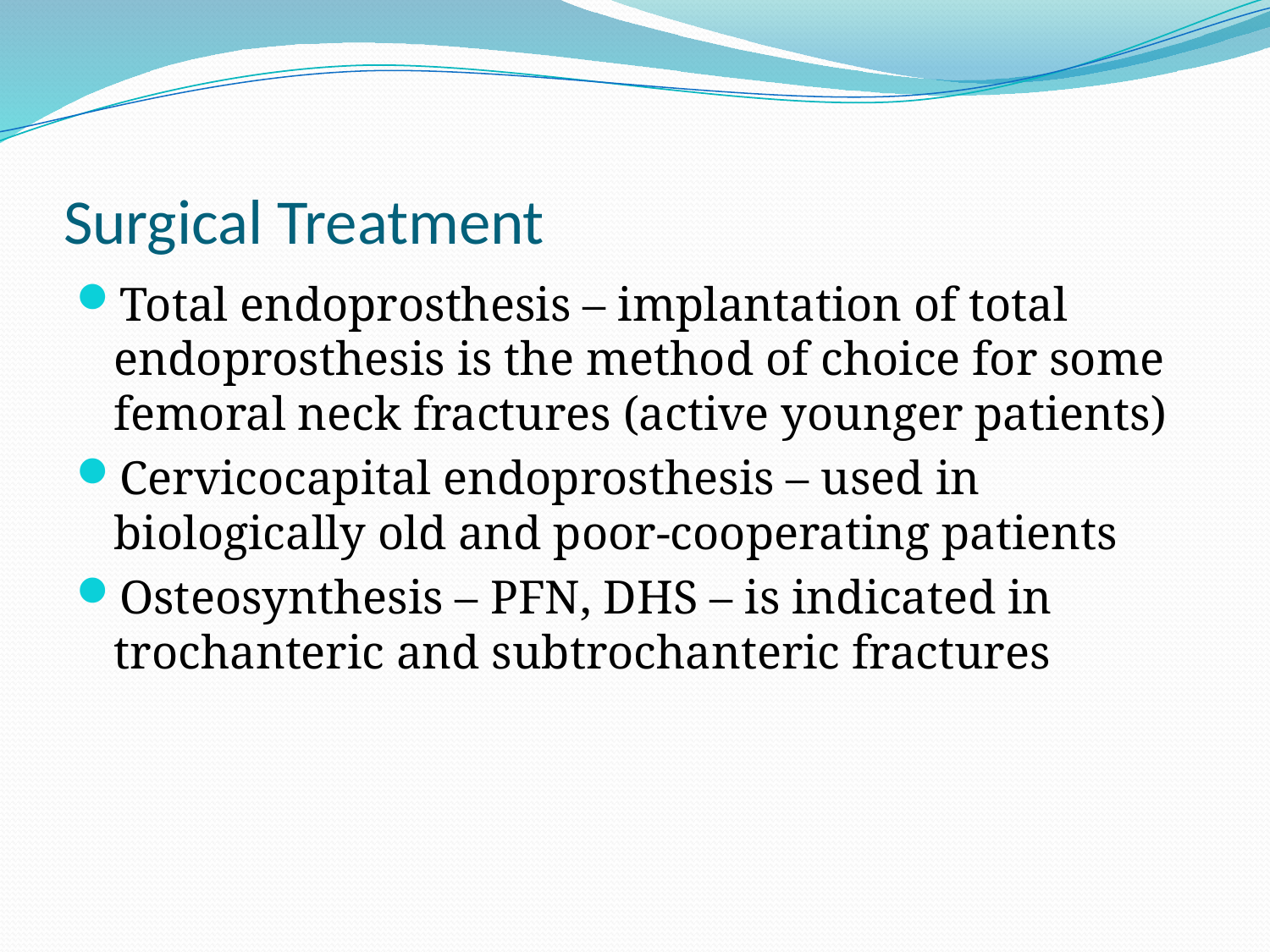

# Surgical Treatment
Total endoprosthesis – implantation of total endoprosthesis is the method of choice for some femoral neck fractures (active younger patients)
Cervicocapital endoprosthesis – used in biologically old and poor-cooperating patients
Osteosynthesis – PFN, DHS – is indicated in trochanteric and subtrochanteric fractures